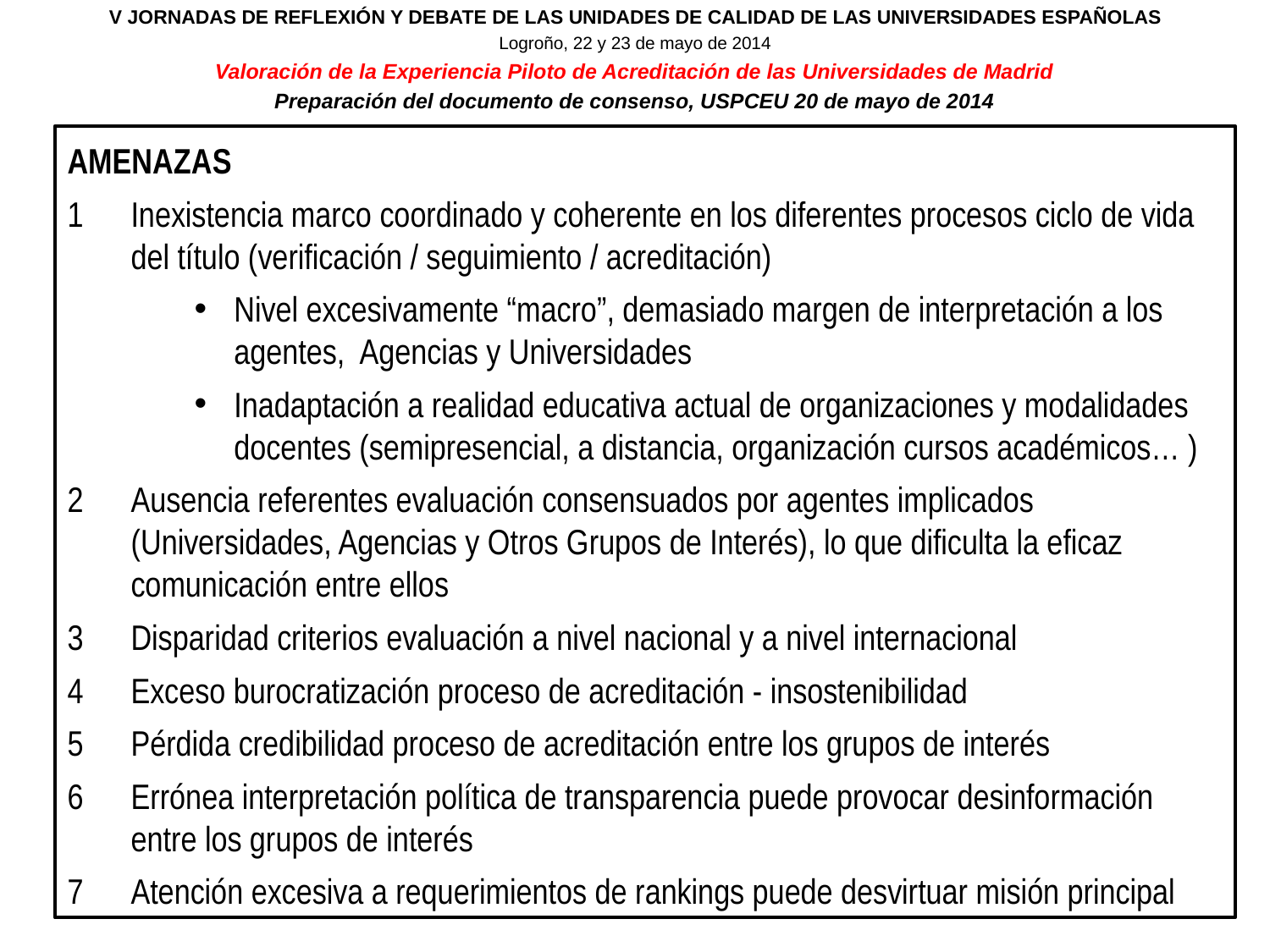

V JORNADAS DE REFLEXIÓN Y DEBATE DE LAS UNIDADES DE CALIDAD DE LAS UNIVERSIDADES ESPAÑOLAS
Logroño, 22 y 23 de mayo de 2014
Valoración de la Experiencia Piloto de Acreditación de las Universidades de Madrid
Preparación del documento de consenso, USPCEU 20 de mayo de 2014

AMENAZAS
Inexistencia marco coordinado y coherente en los diferentes procesos ciclo de vida del título (verificación / seguimiento / acreditación)
Nivel excesivamente “macro”, demasiado margen de interpretación a los agentes,  Agencias y Universidades
Inadaptación a realidad educativa actual de organizaciones y modalidades docentes (semipresencial, a distancia, organización cursos académicos… )
Ausencia referentes evaluación consensuados por agentes implicados (Universidades, Agencias y Otros Grupos de Interés), lo que dificulta la eficaz comunicación entre ellos
Disparidad criterios evaluación a nivel nacional y a nivel internacional
Exceso burocratización proceso de acreditación - insostenibilidad
Pérdida credibilidad proceso de acreditación entre los grupos de interés
Errónea interpretación política de transparencia puede provocar desinformación entre los grupos de interés
Atención excesiva a requerimientos de rankings puede desvirtuar misión principal